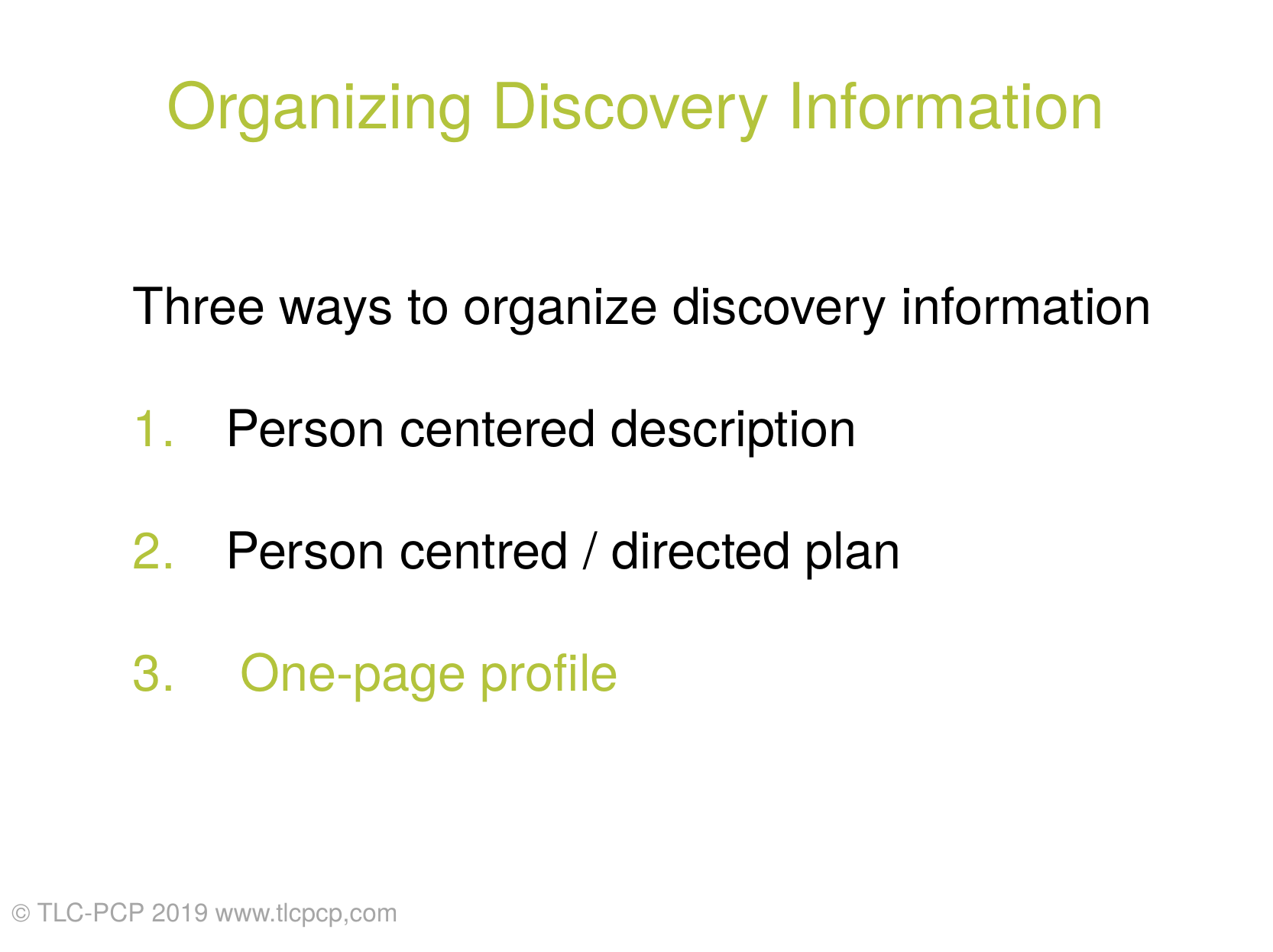

Organizing Discovery Information

Three ways to organize discovery information

Person centered description

Person centred / directed plan

 One-page profile

© TLC-PCP 2019 www.tlcpcp,com